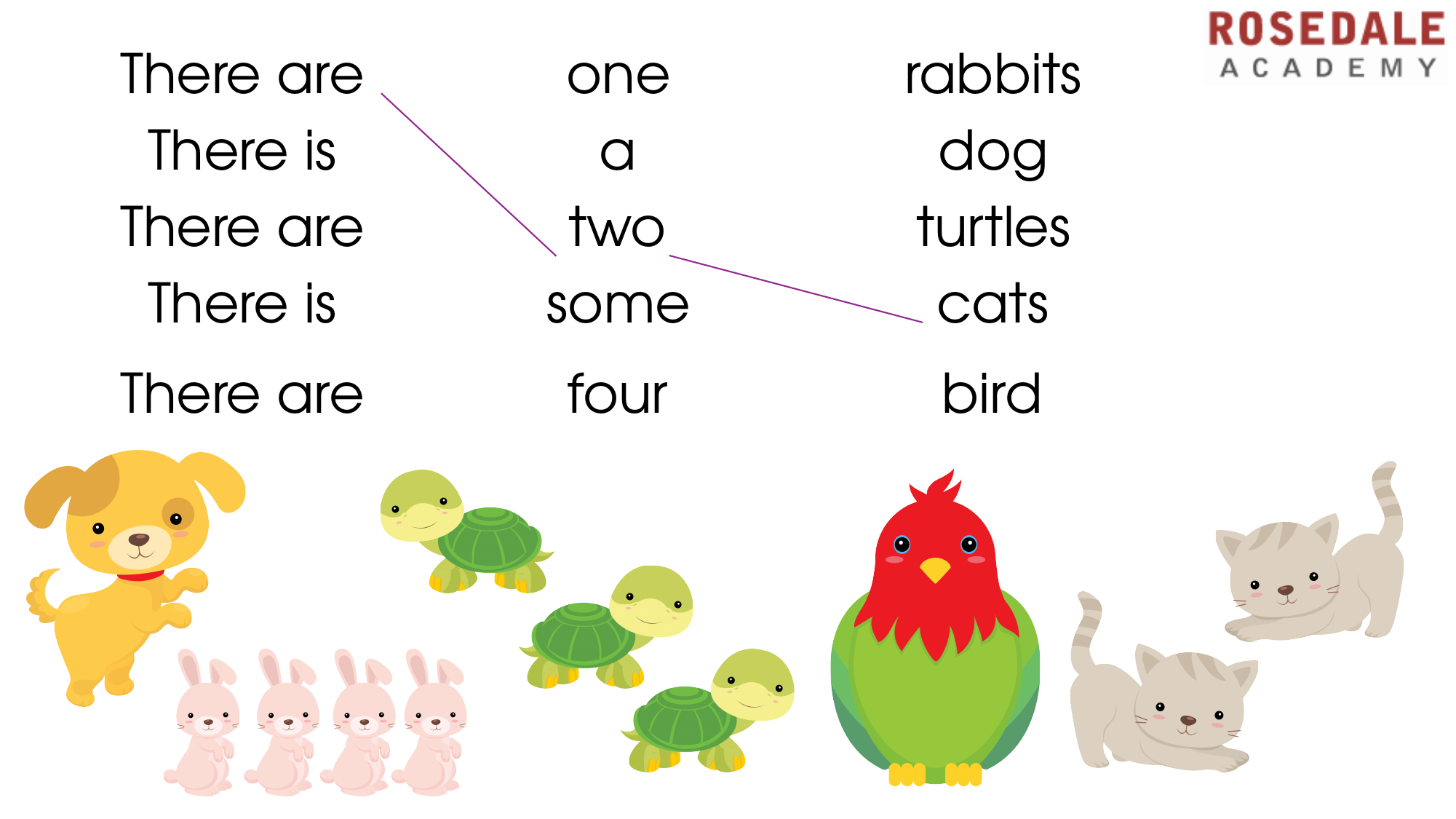

| There are | one | rabbits |
| --- | --- | --- |
| There is | a | dog |
| There are | two | turtles |
| There is | some | cats |
| There are | four | bird |